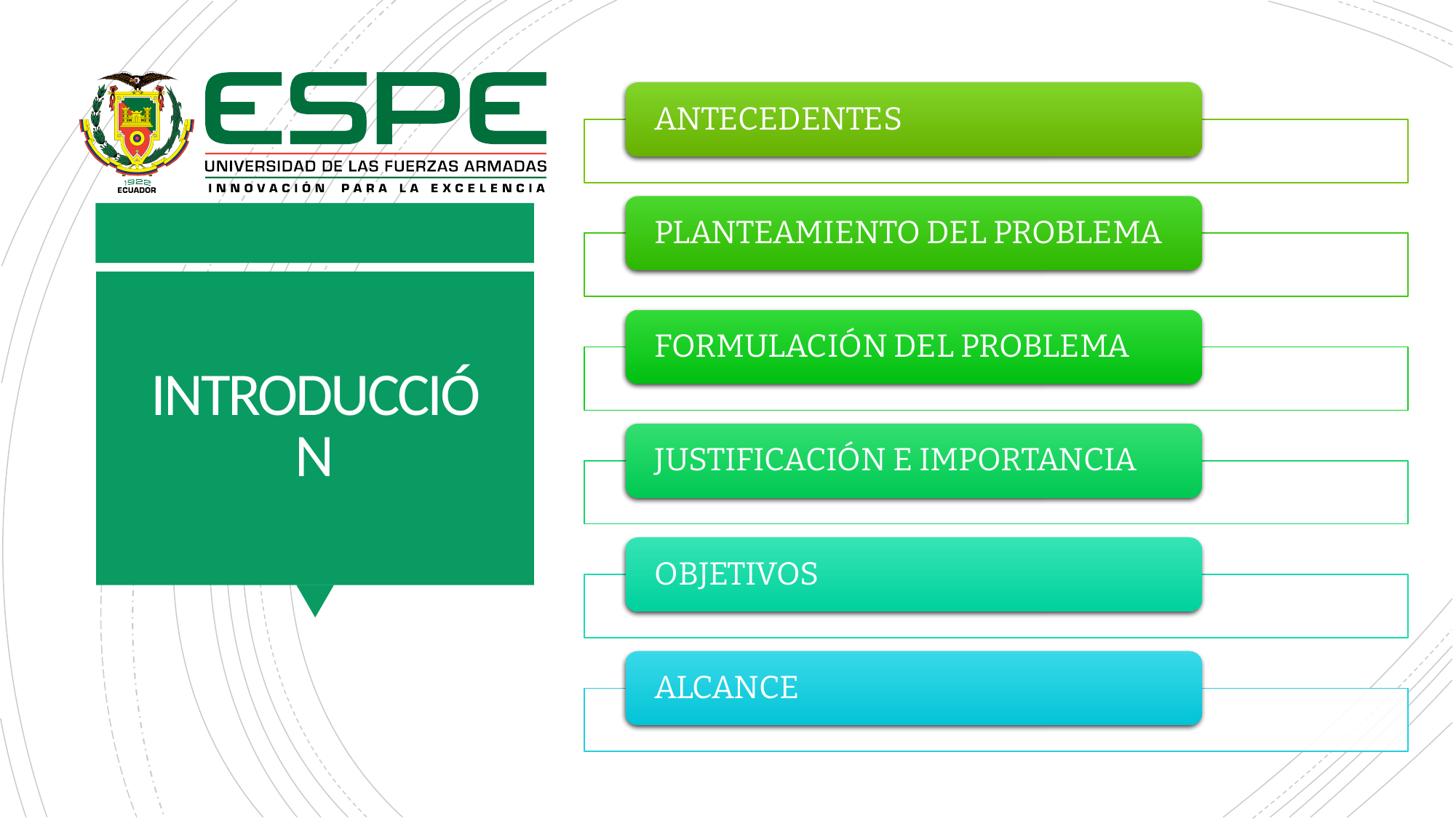

ANTECEDENTES
PLANTEAMIENTO DEL PROBLEMA
FORMULACIÓN DEL PROBLEMA
JUSTIFICACIÓN E IMPORTANCIA
OBJETIVOS
ALCANCE
# INTRODUCCIÓN